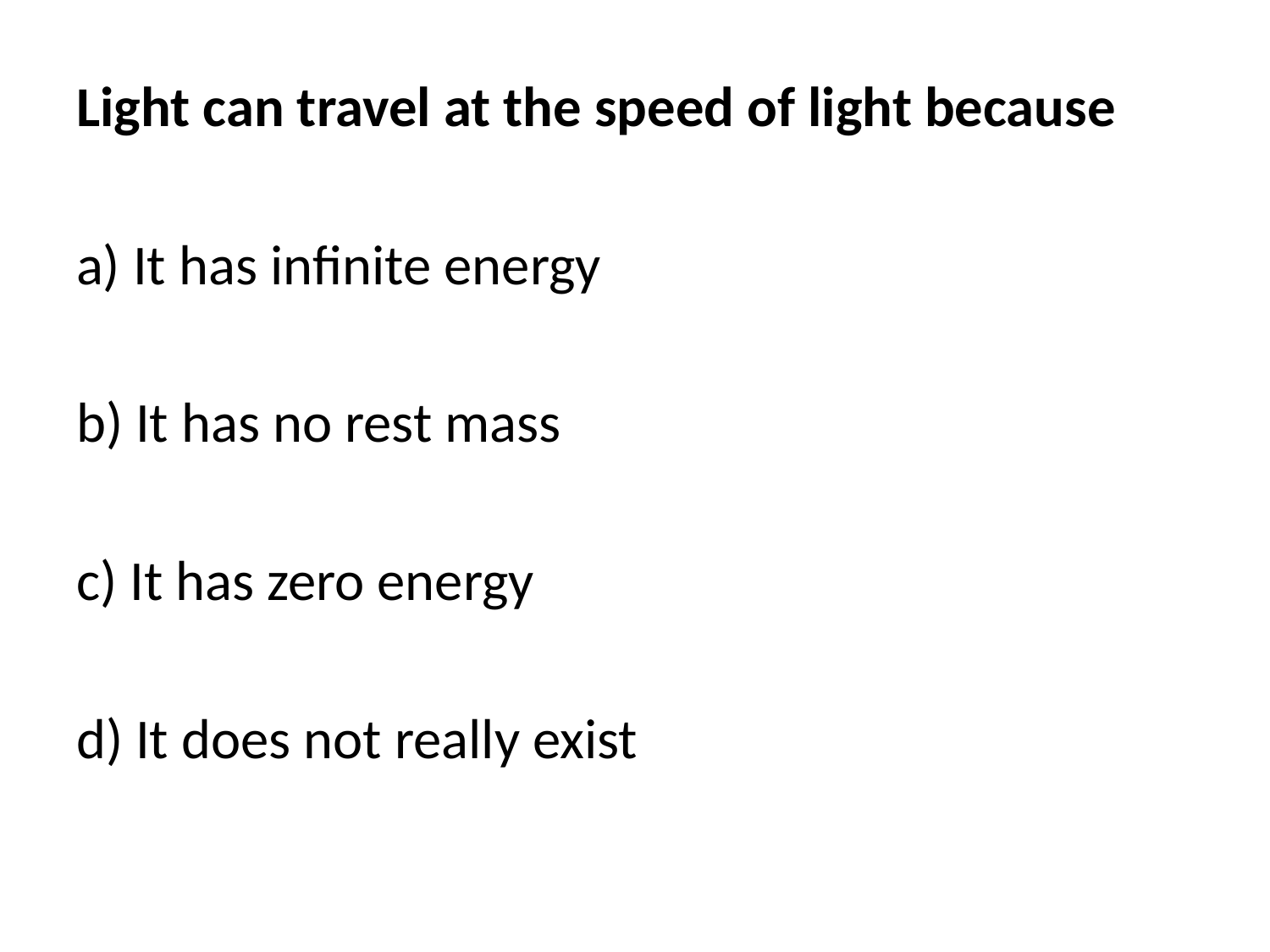

Light can travel at the speed of light because

a) It has infinite energy

b) It has no rest mass

c) It has zero energy

d) It does not really exist